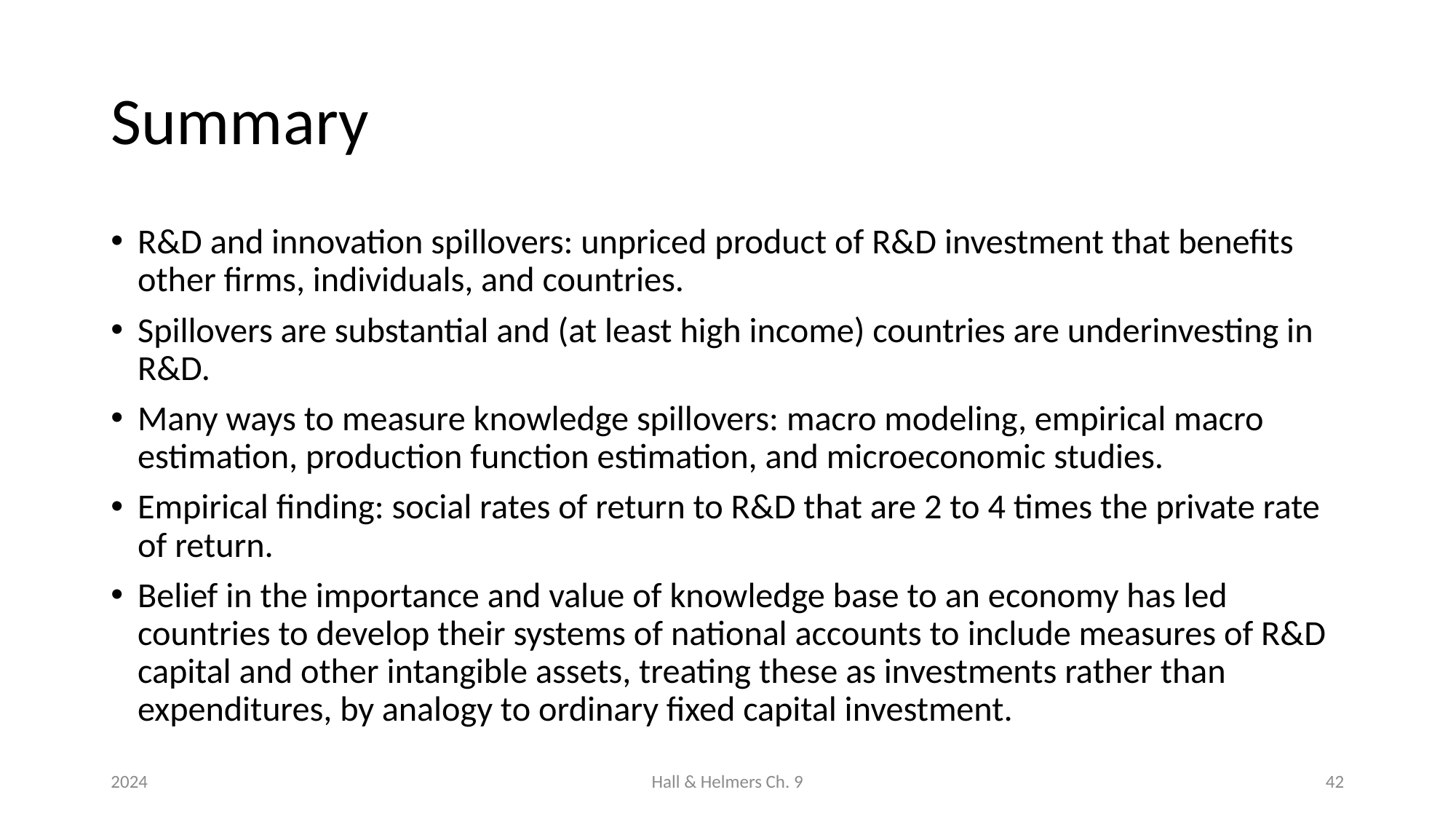

# Summary
R&D and innovation spillovers: unpriced product of R&D investment that benefits other firms, individuals, and countries.
Spillovers are substantial and (at least high income) countries are underinvesting in R&D.
Many ways to measure knowledge spillovers: macro modeling, empirical macro estimation, production function estimation, and microeconomic studies.
Empirical finding: social rates of return to R&D that are 2 to 4 times the private rate of return.
Belief in the importance and value of knowledge base to an economy has led countries to develop their systems of national accounts to include measures of R&D capital and other intangible assets, treating these as investments rather than expenditures, by analogy to ordinary fixed capital investment.
2024
Hall & Helmers Ch. 9
42